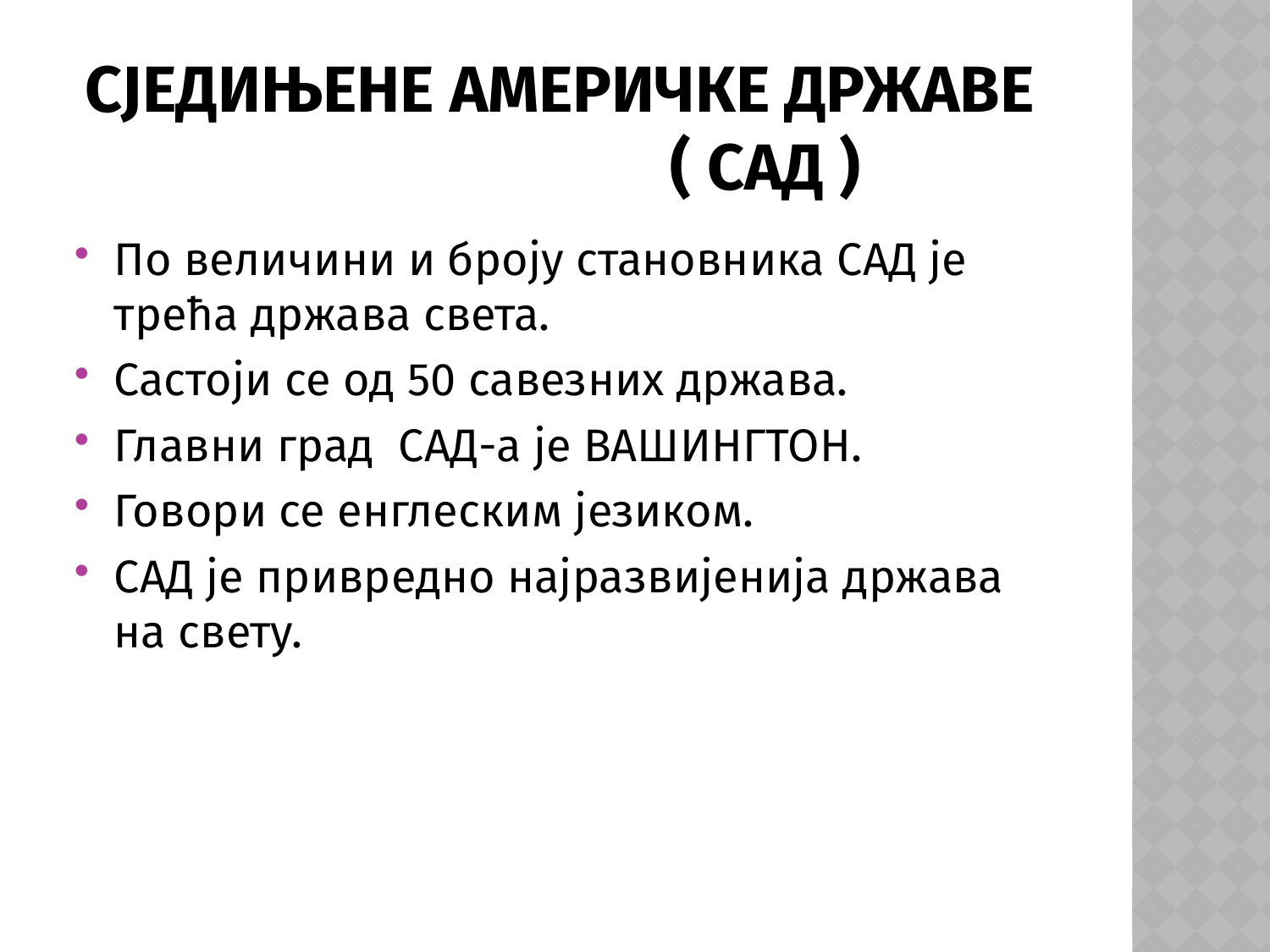

# Сједињене америчке државе                                         ( САД )
По величини и броју становника САД је трећа држава света.
Састоји се од 50 савезних држава.
Главни град  САД-а је ВАШИНГТОН.
Говори се енглеским језиком.
САД је привредно најразвијенија држава на свету.